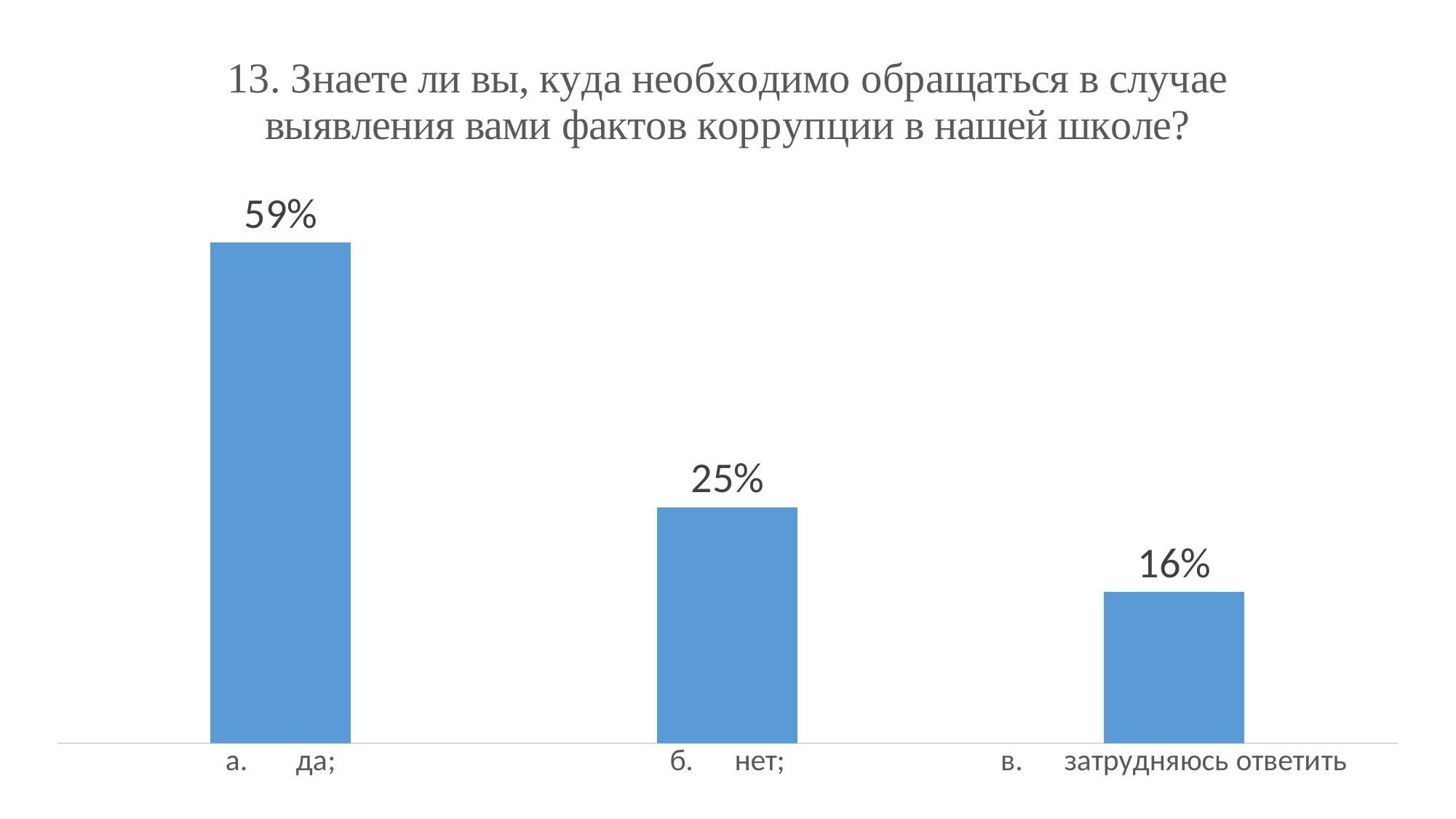

### Chart: 13. Знаете ли вы, куда необходимо обращаться в случае выявления вами фактов коррупции в нашей школе?

| Category |  |
|---|---|
| а.       да; | 0.53 |
| б.      нет; | 0.25 |
| в.      затрудняюсь ответить | 0.16 |